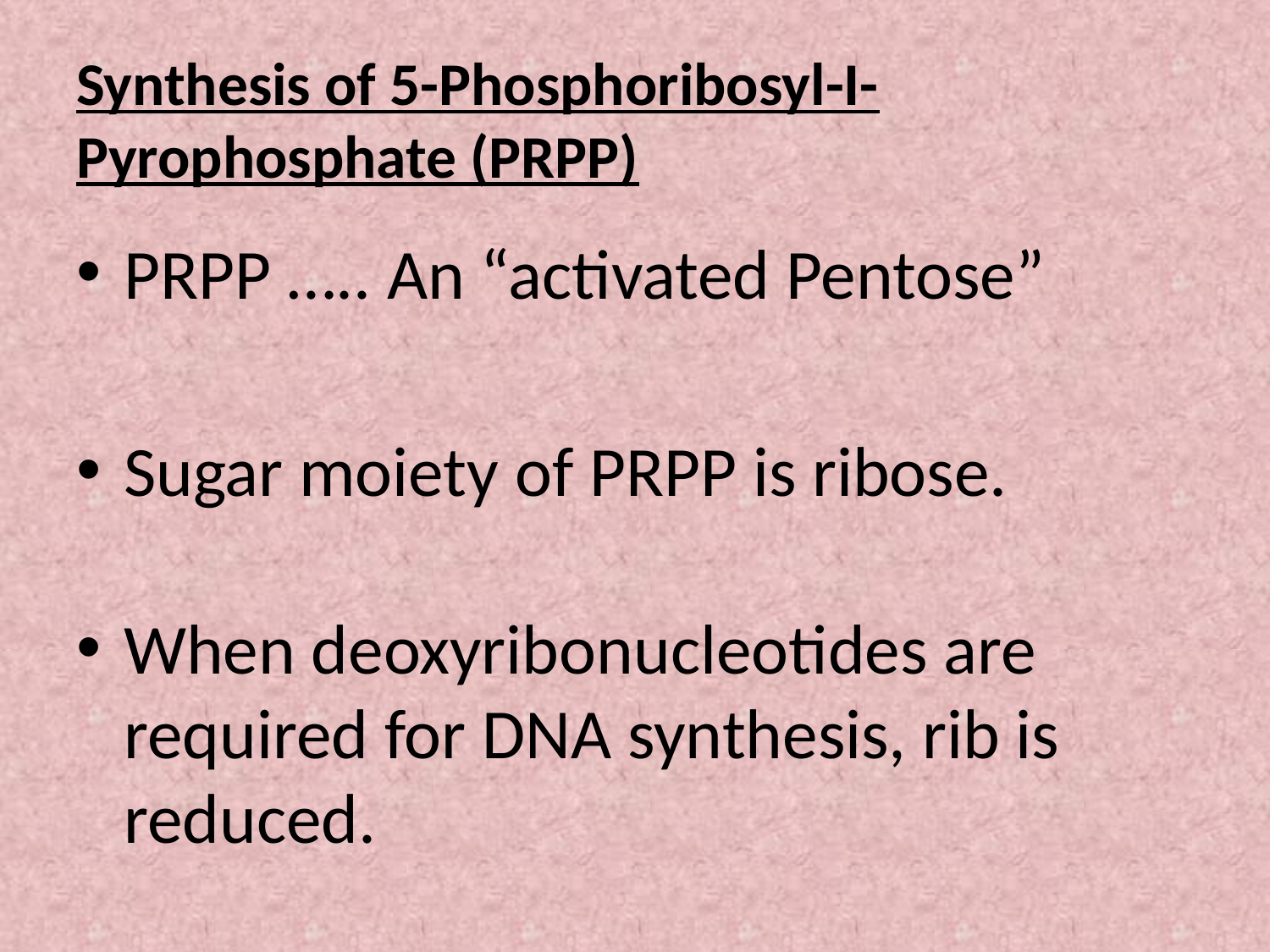

# Synthesis of 5-Phosphoribosyl-I-Pyrophosphate (PRPP)
PRPP ….. An “activated Pentose”

Sugar moiety of PRPP is ribose.

When deoxyribonucleotides are required for DNA synthesis, rib is reduced.